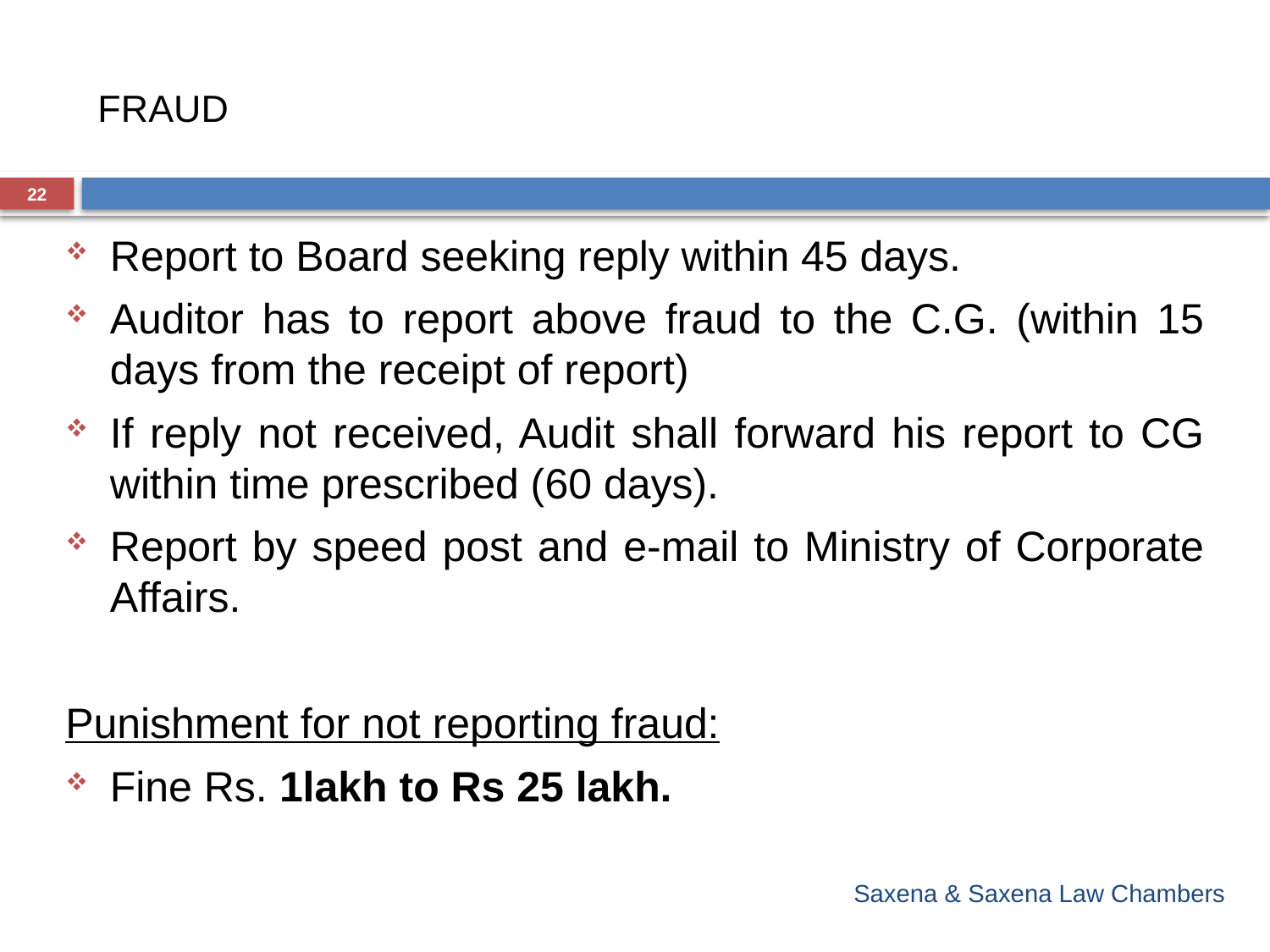

# FRAUD
22
Report to Board seeking reply within 45 days.
Auditor has to report above fraud to the C.G. (within 15 days from the receipt of report)
If reply not received, Audit shall forward his report to CG within time prescribed (60 days).
Report by speed post and e-mail to Ministry of Corporate Affairs.

Punishment for not reporting fraud:
Fine Rs. 1lakh to Rs 25 lakh.
Saxena & Saxena Law Chambers